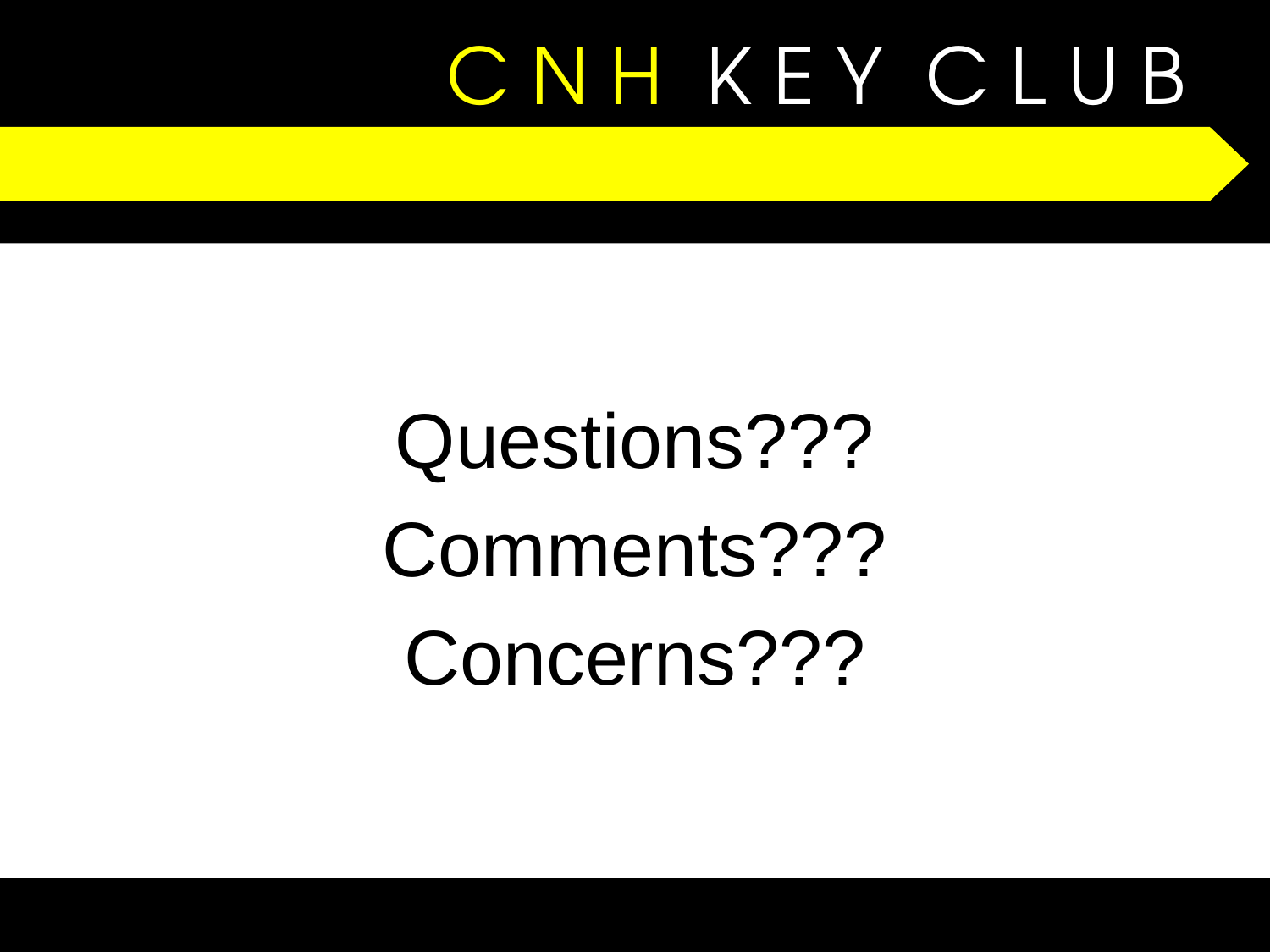

C N H  K E Y  C L U B
#

Questions???
Comments???
Concerns???